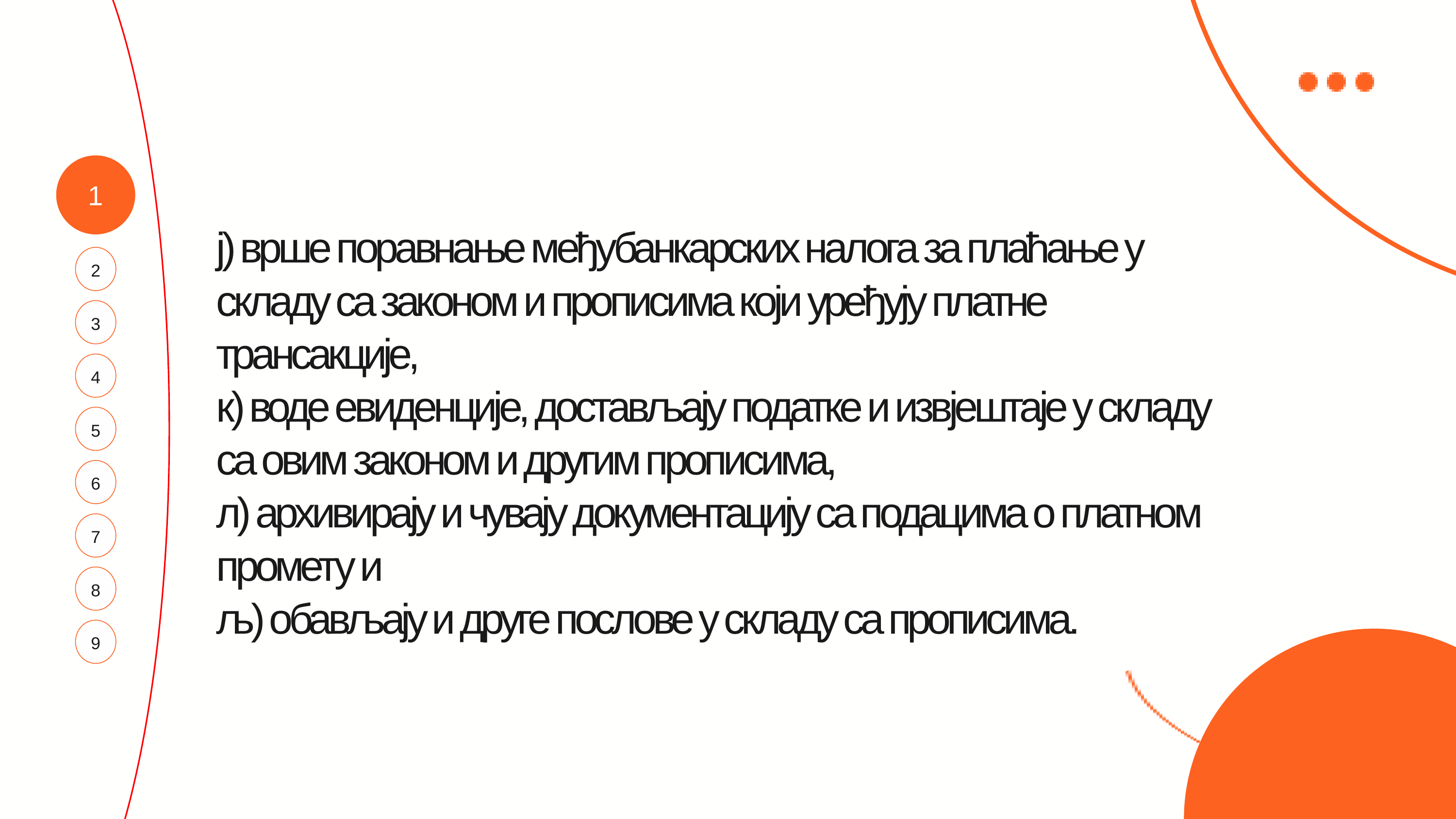

1
ј) врше поравнање међубанкарских налога за плаћање у складу са законом и прописима који уређују платне трансакције,
к) воде евиденције, достављају податке и извјештаје у складу са овим законом и другим прописима,
л) архивирају и чувају документацију са подацима о платном промету и
љ) обављају и друге послове у складу са прописима.

2

3

4

5

6

7

8

9